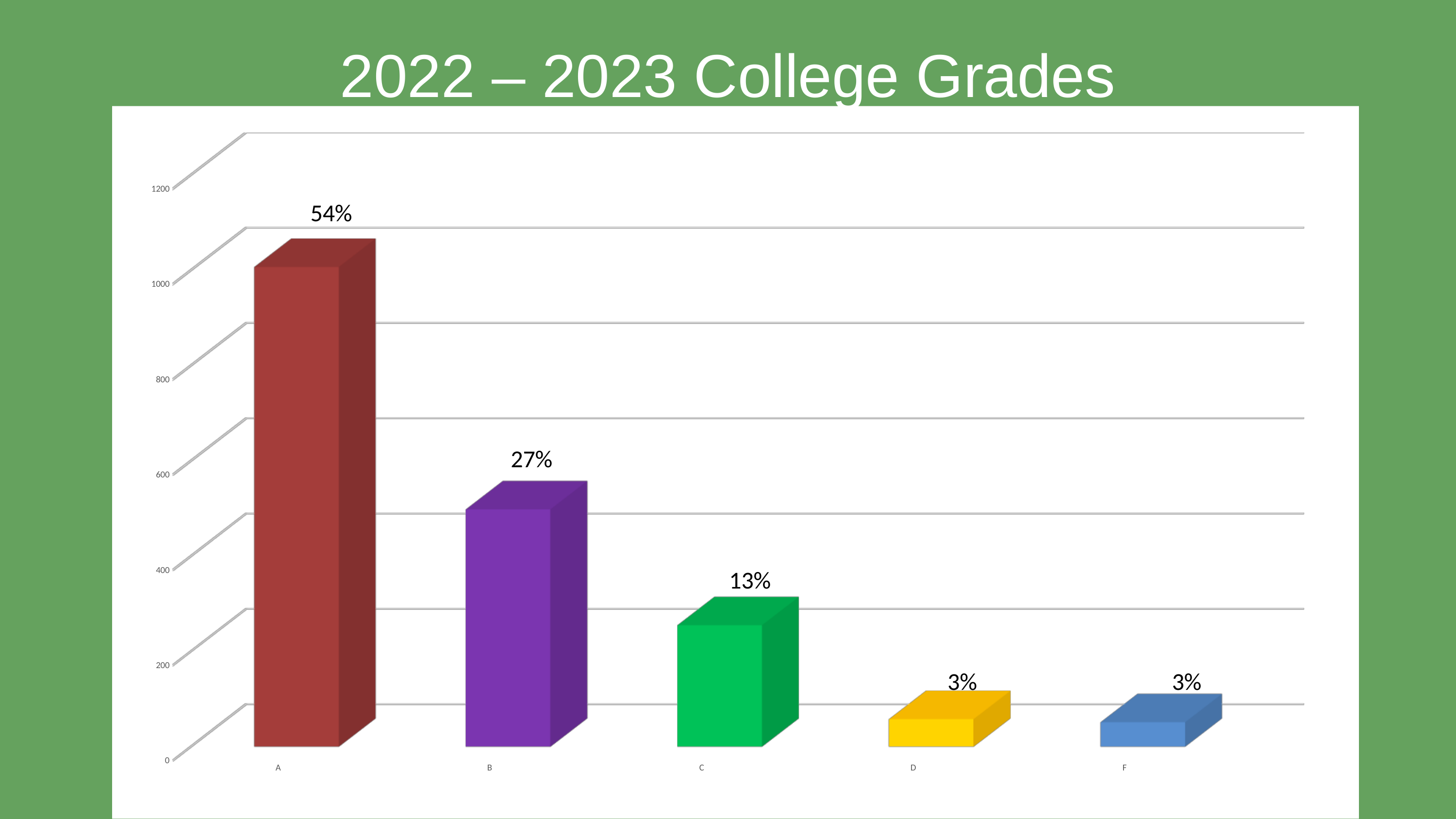

2022 – 2023 College Grades

[unsupported chart]

54%
27%
13%
3%
3%